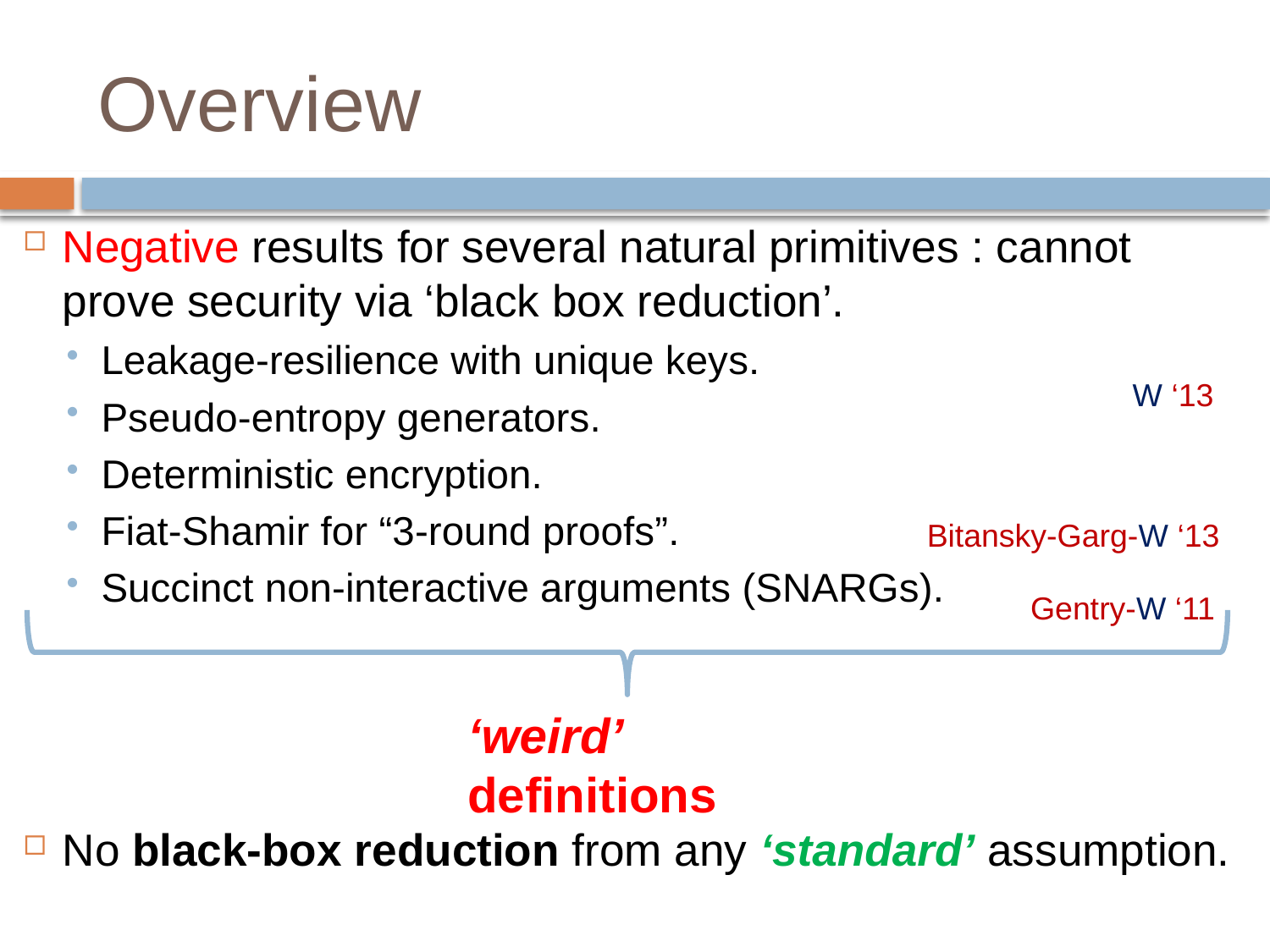

# Overview

Negative results for several natural primitives : cannot prove security via ‘black box reduction’.
Leakage-resilience with unique keys.
Pseudo-entropy generators.
Deterministic encryption.
Fiat-Shamir for “3-round proofs”.
Succinct non-interactive arguments (SNARGs).

No black-box reduction from any ‘standard’ assumption.
W ‘13
Bitansky-Garg-W ‘13
Gentry-W ‘11
‘weird’ definitions